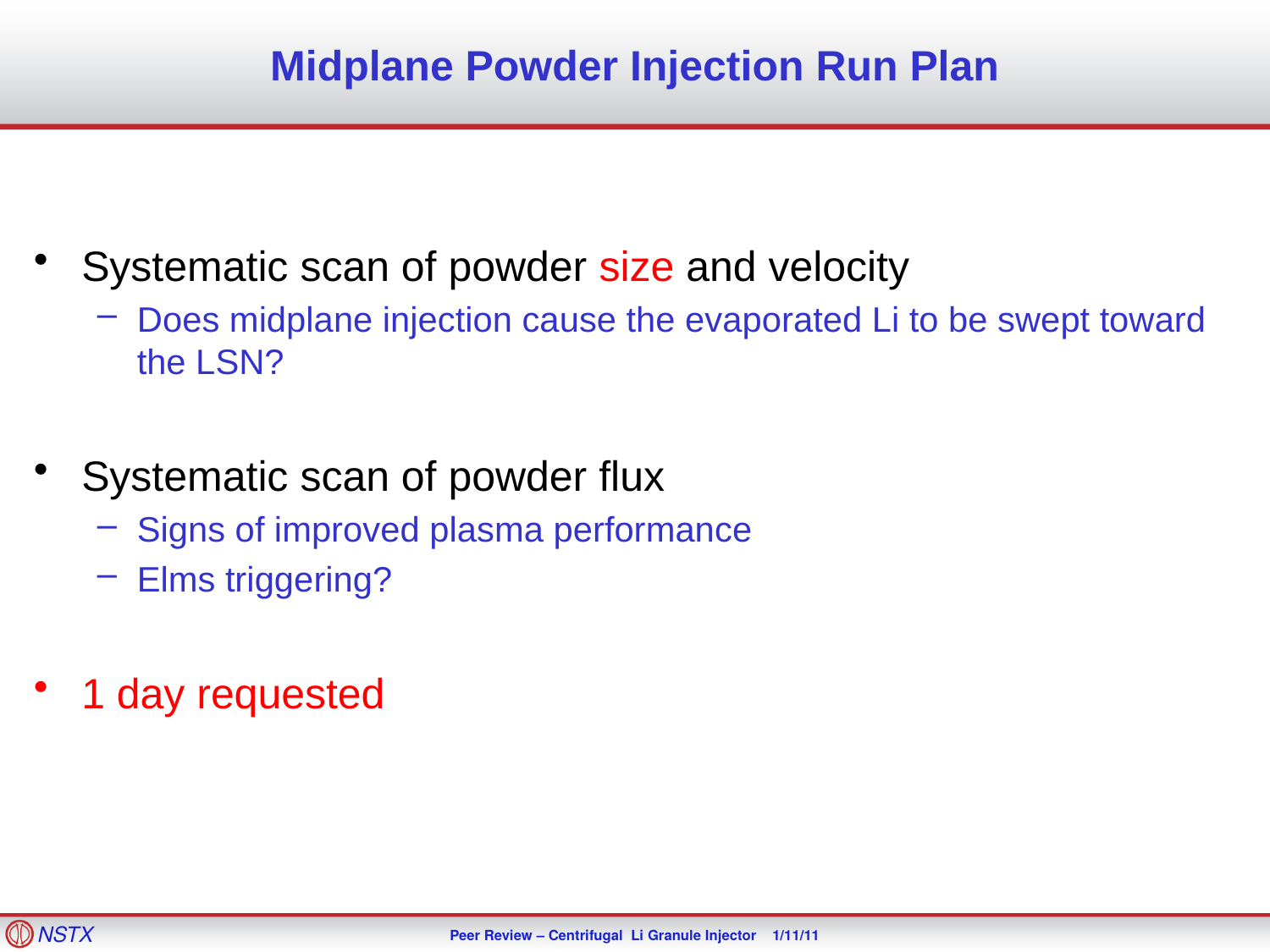

# Midplane Powder Injection Run Plan
Systematic scan of powder size and velocity
Does midplane injection cause the evaporated Li to be swept toward the LSN?

Systematic scan of powder flux
Signs of improved plasma performance
Elms triggering?

1 day requested